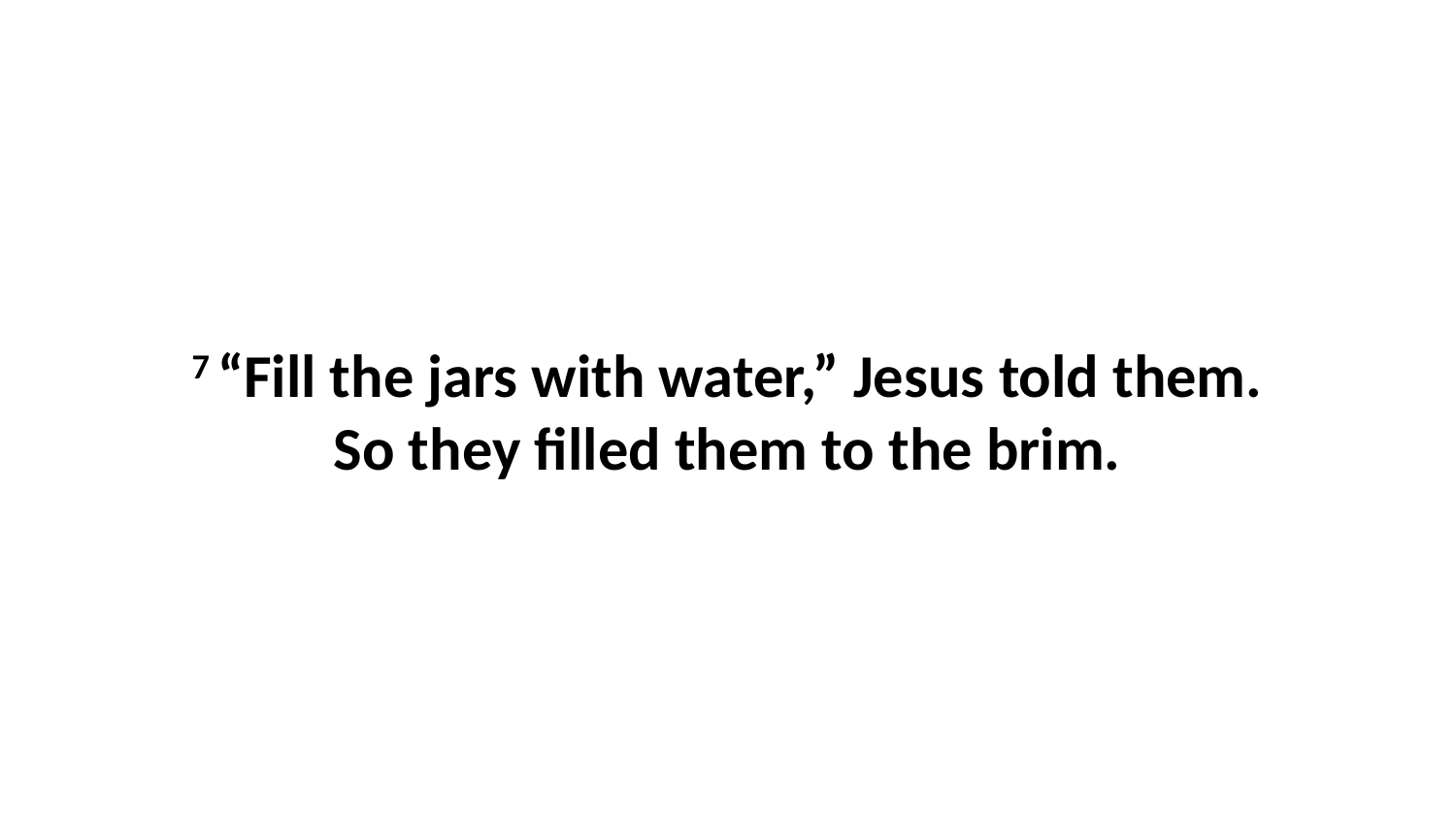

7 “Fill the jars with water,” Jesus told them. So they filled them to the brim.